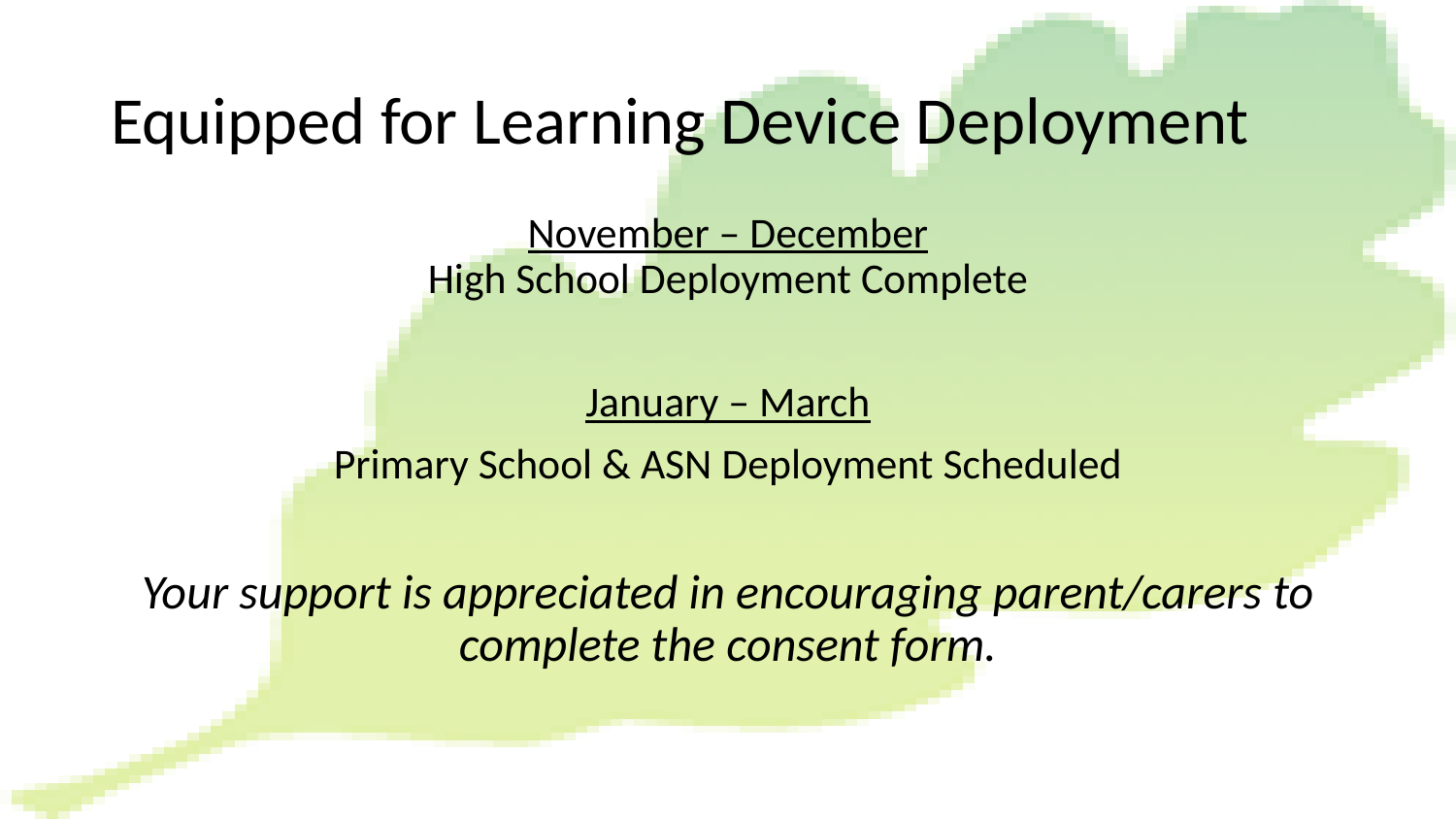

# Equipped for Learning Device Deployment
November – December
High School Deployment Complete

January – March
Primary School & ASN Deployment Scheduled

Your support is appreciated in encouraging parent/carers to complete the consent form.